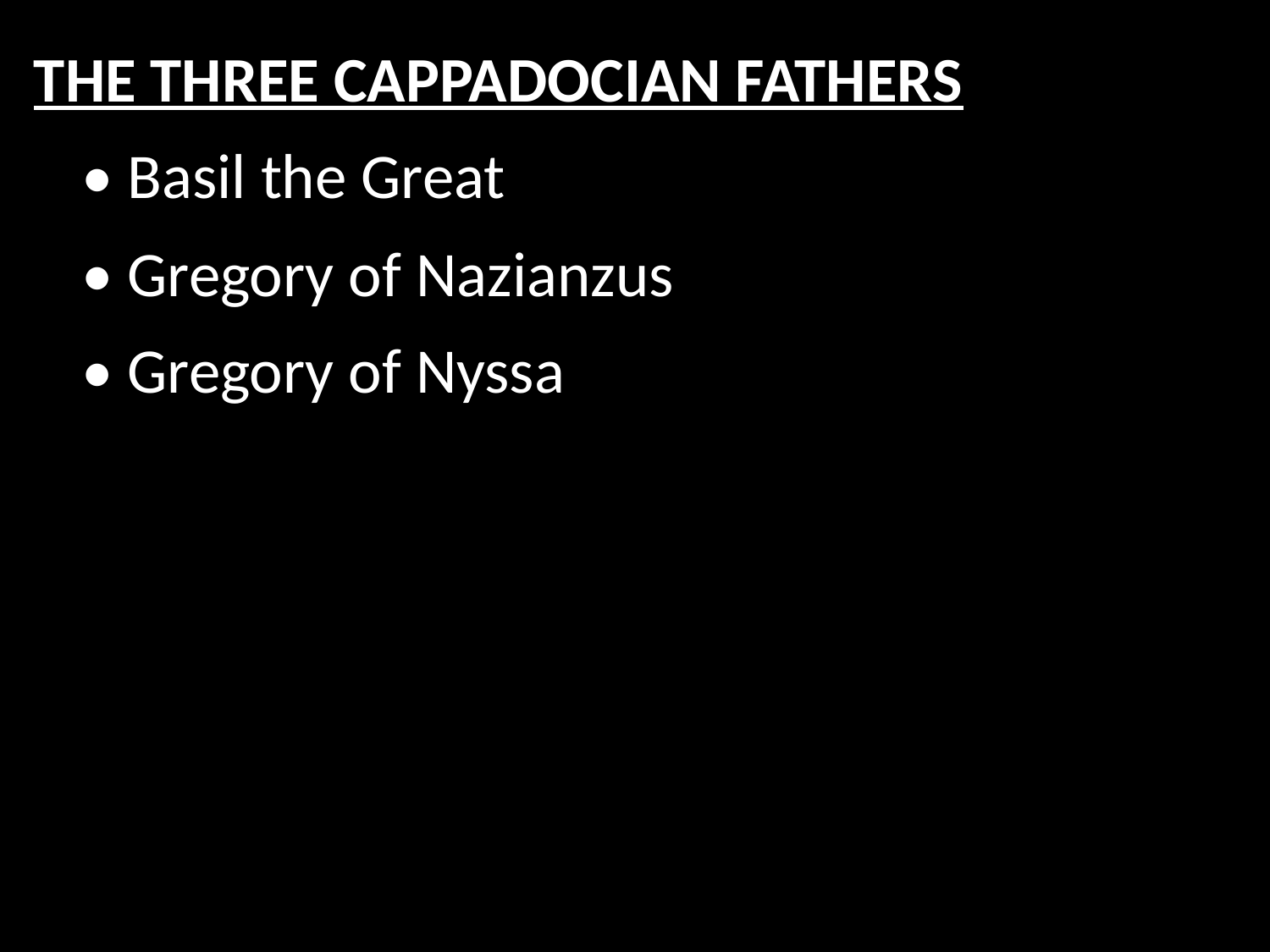

THE THREE CAPPADOCIAN FATHERS
	• Basil the Great
	• Gregory of Nazianzus
	• Gregory of Nyssa